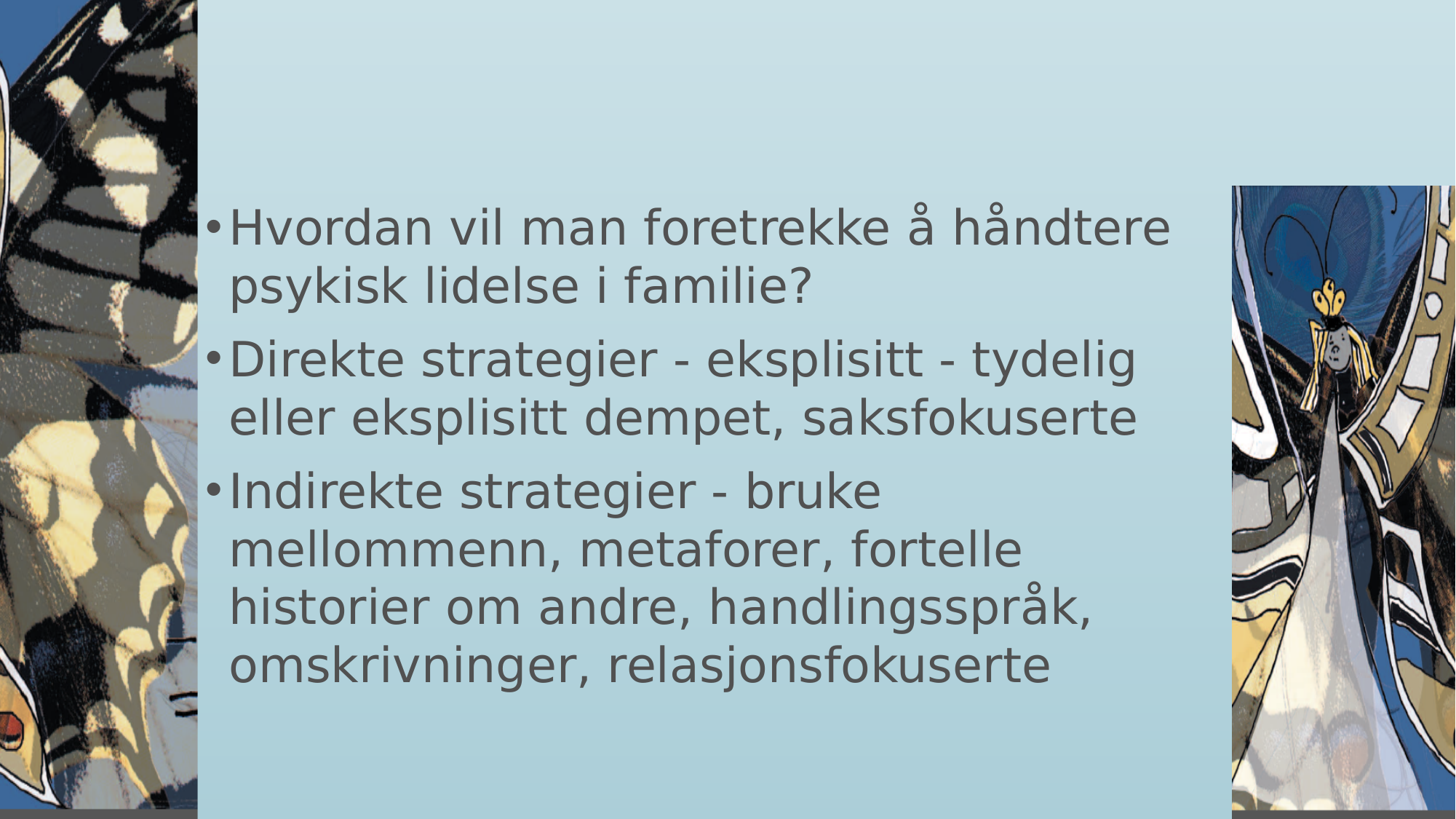

#
Hvordan vil man foretrekke å håndtere psykisk lidelse i familie?
Direkte strategier - eksplisitt - tydelig eller eksplisitt dempet, saksfokuserte
Indirekte strategier - bruke mellommenn, metaforer, fortelle historier om andre, handlingsspråk, omskrivninger, relasjonsfokuserte